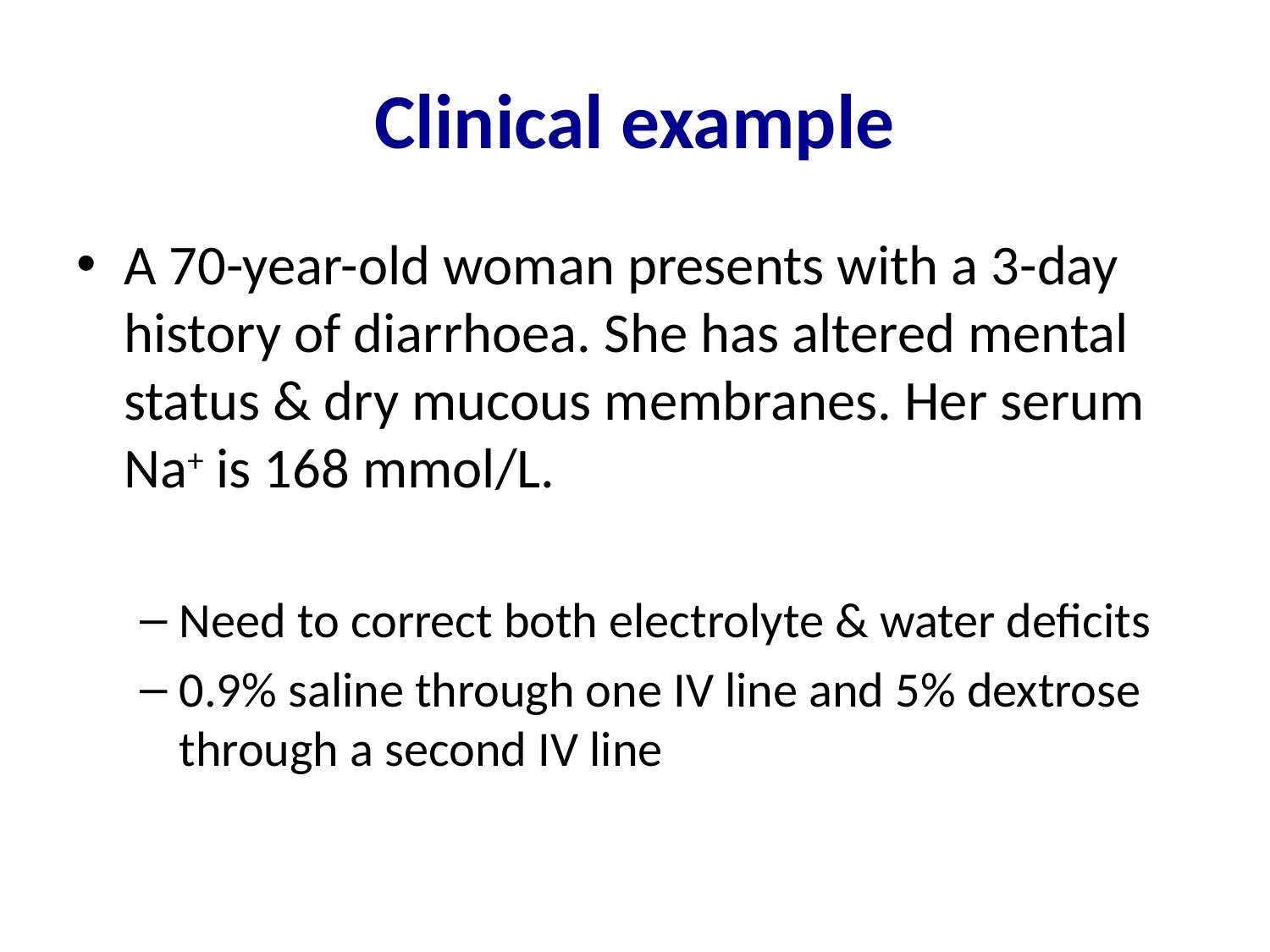

# Clinical example
A 70-year-old woman presents with a 3-day history of diarrhoea. She has altered mental status & dry mucous membranes. Her serum Na+ is 168 mmol/L.

Need to correct both electrolyte & water deficits
0.9% saline through one IV line and 5% dextrose through a second IV line